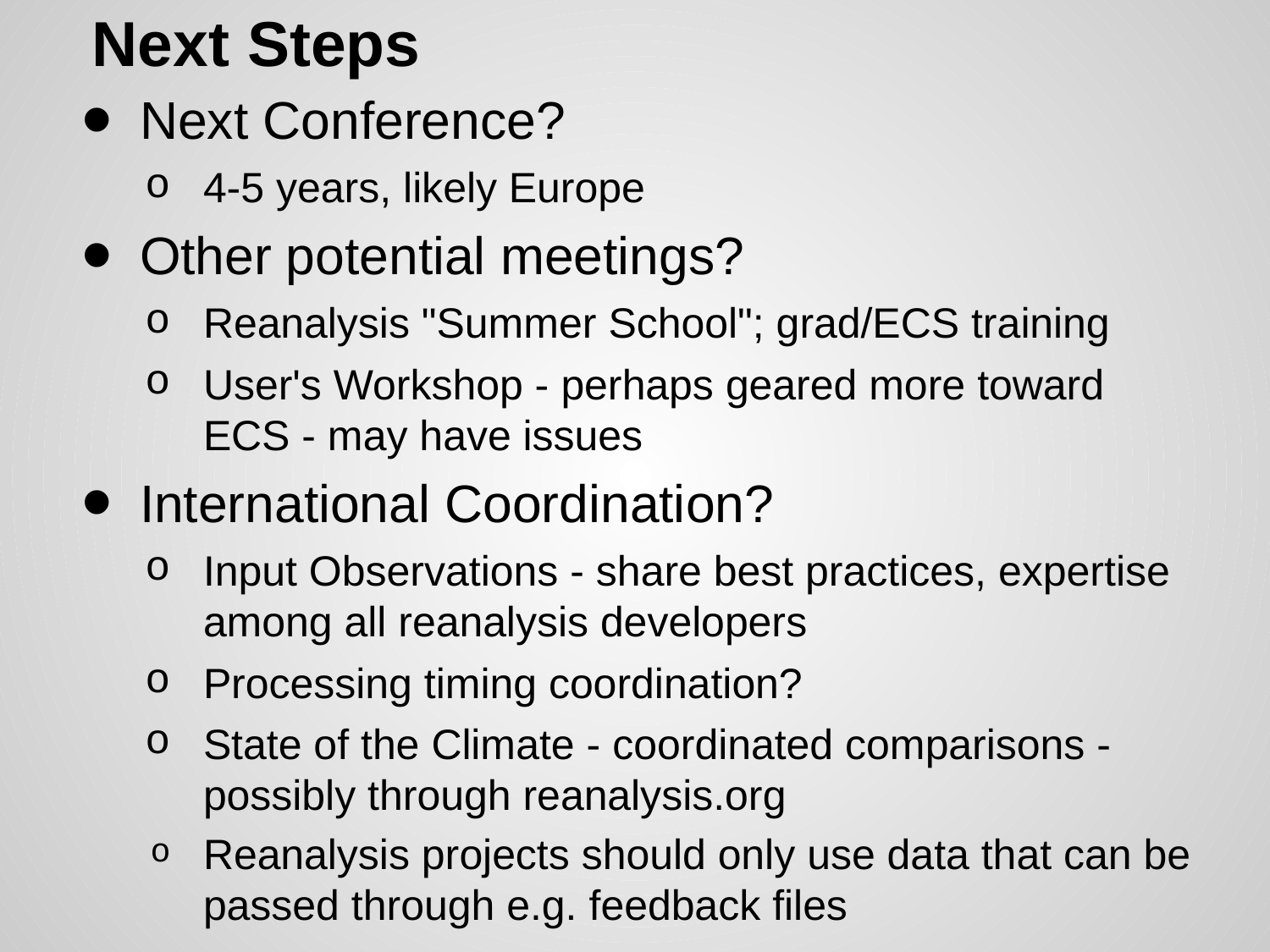

# Next Steps
Next Conference?
4-5 years, likely Europe
Other potential meetings?
Reanalysis "Summer School"; grad/ECS training
User's Workshop - perhaps geared more toward ECS - may have issues
International Coordination?
Input Observations - share best practices, expertise among all reanalysis developers
Processing timing coordination?
State of the Climate - coordinated comparisons - possibly through reanalysis.org
Reanalysis projects should only use data that can be passed through e.g. feedback files